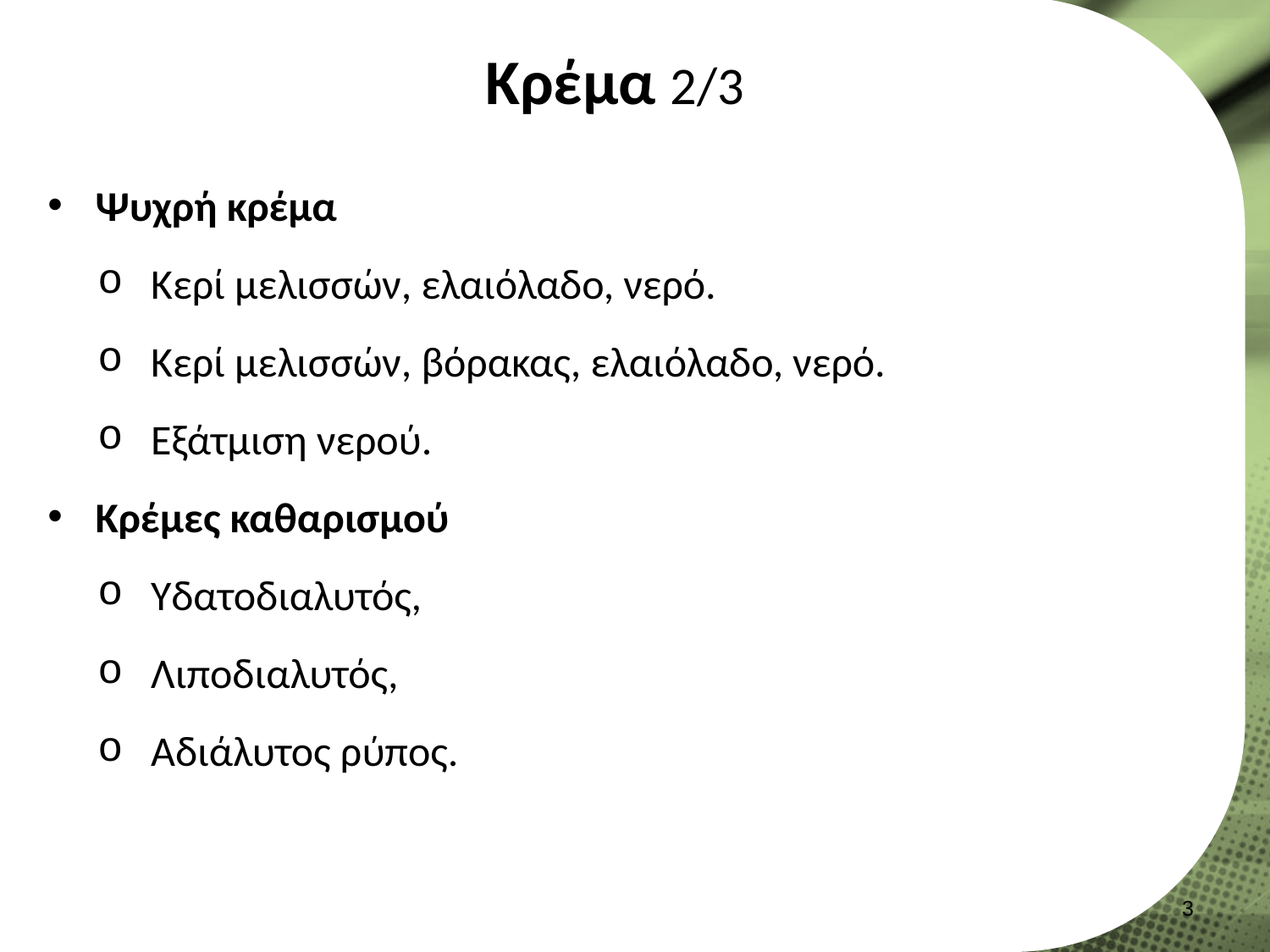

# Κρέμα 2/3
Ψυχρή κρέμα
Κερί μελισσών, ελαιόλαδο, νερό.
Κερί μελισσών, βόρακας, ελαιόλαδο, νερό.
Εξάτμιση νερού.
Κρέμες καθαρισμού
Υδατοδιαλυτός,
Λιποδιαλυτός,
Αδιάλυτος ρύπος.
3